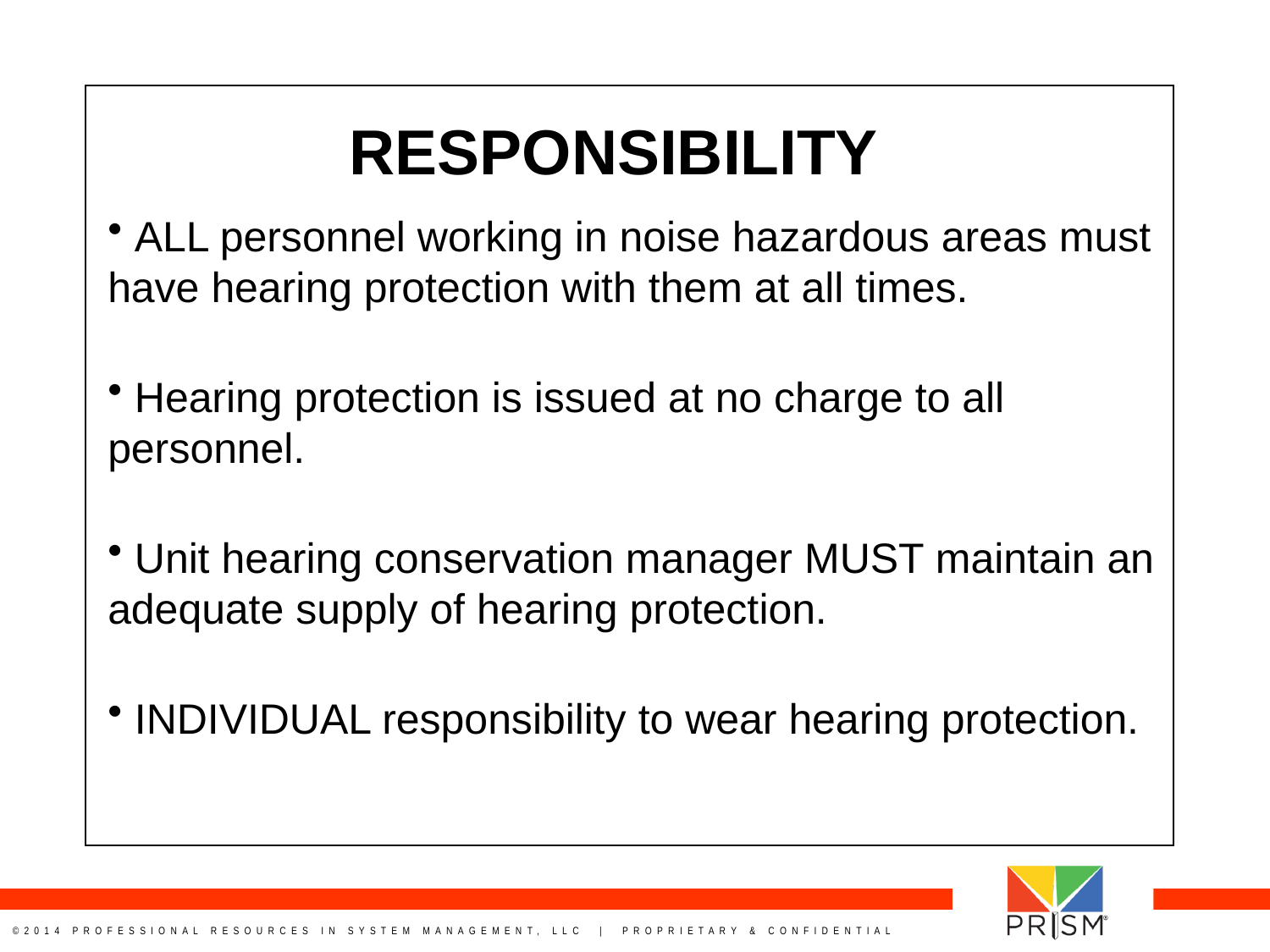

RESPONSIBILITY
 ALL personnel working in noise hazardous areas must have hearing protection with them at all times.

 Hearing protection is issued at no charge to all personnel.

 Unit hearing conservation manager MUST maintain an adequate supply of hearing protection.

 INDIVIDUAL responsibility to wear hearing protection.